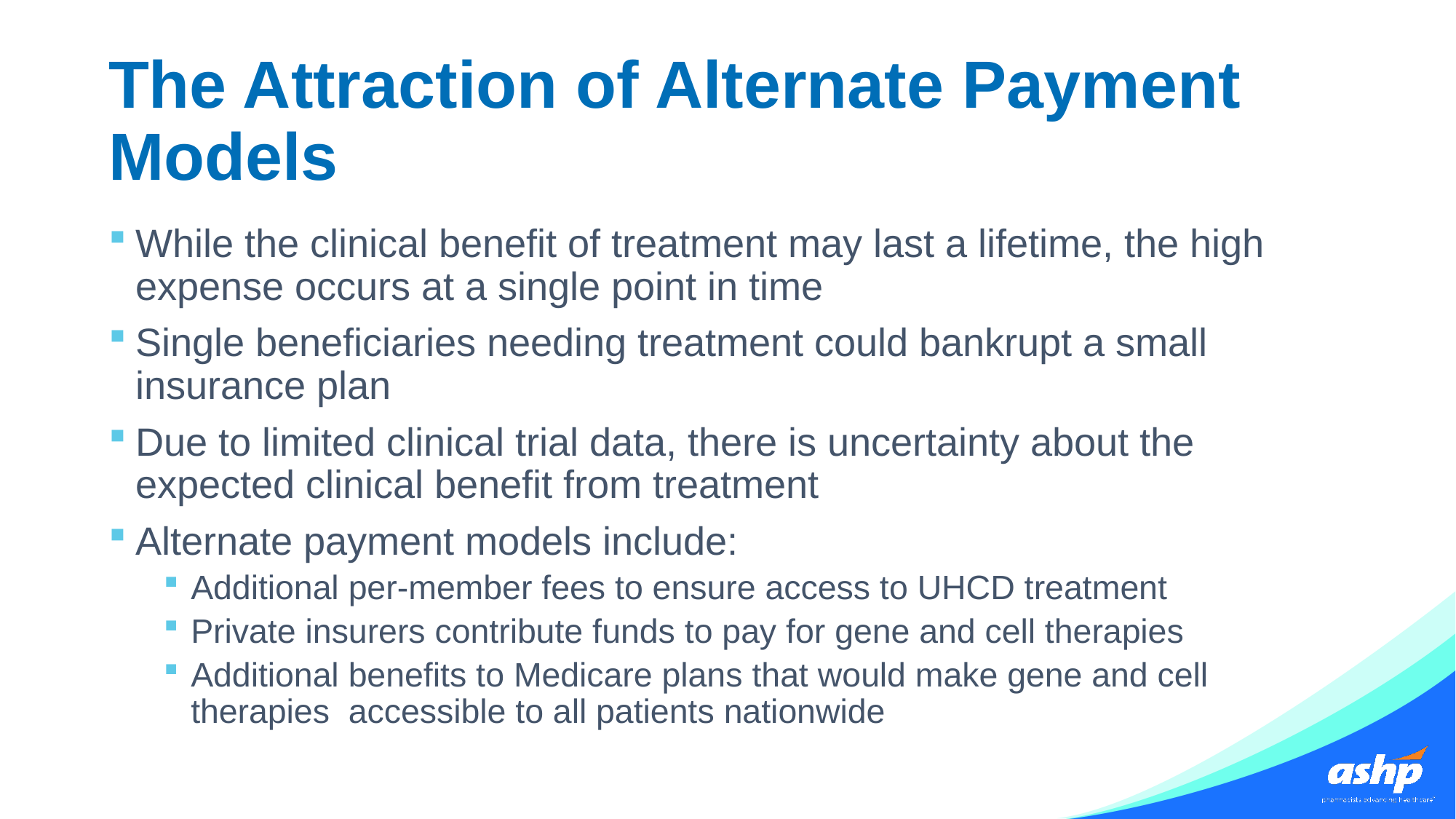

# The Attraction of Alternate Payment Models
While the clinical benefit of treatment may last a lifetime, the high expense occurs at a single point in time
Single beneficiaries needing treatment could bankrupt a small insurance plan
Due to limited clinical trial data, there is uncertainty about the expected clinical benefit from treatment
Alternate payment models include:
Additional per-member fees to ensure access to UHCD treatment
Private insurers contribute funds to pay for gene and cell therapies
Additional benefits to Medicare plans that would make gene and cell therapies  accessible to all patients nationwide